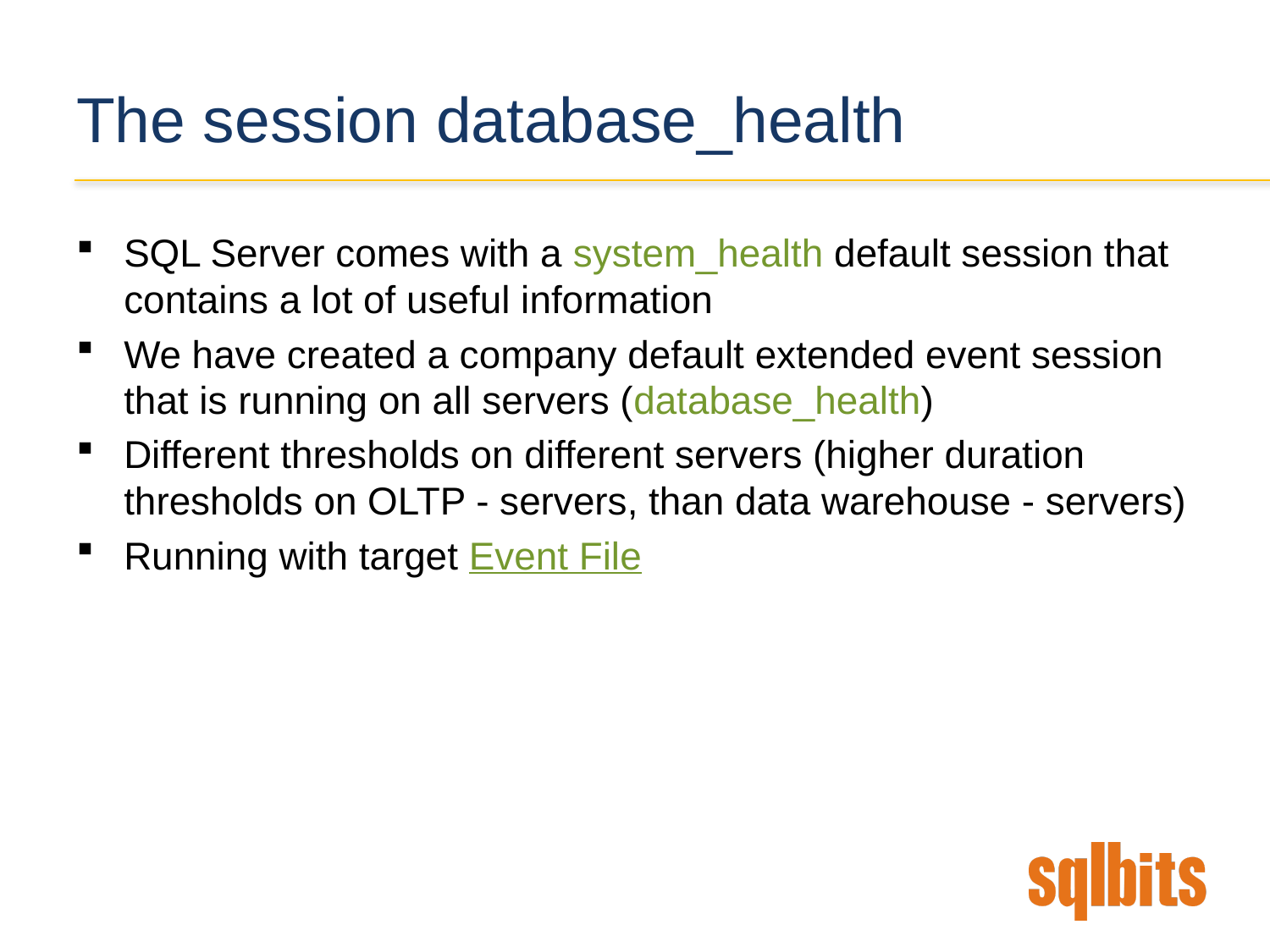

# The session database_health
SQL Server comes with a system_health default session that contains a lot of useful information
We have created a company default extended event session that is running on all servers (database_health)
Different thresholds on different servers (higher duration thresholds on OLTP - servers, than data warehouse - servers)
Running with target Event File
13  |
13  |
SQLBits 2017